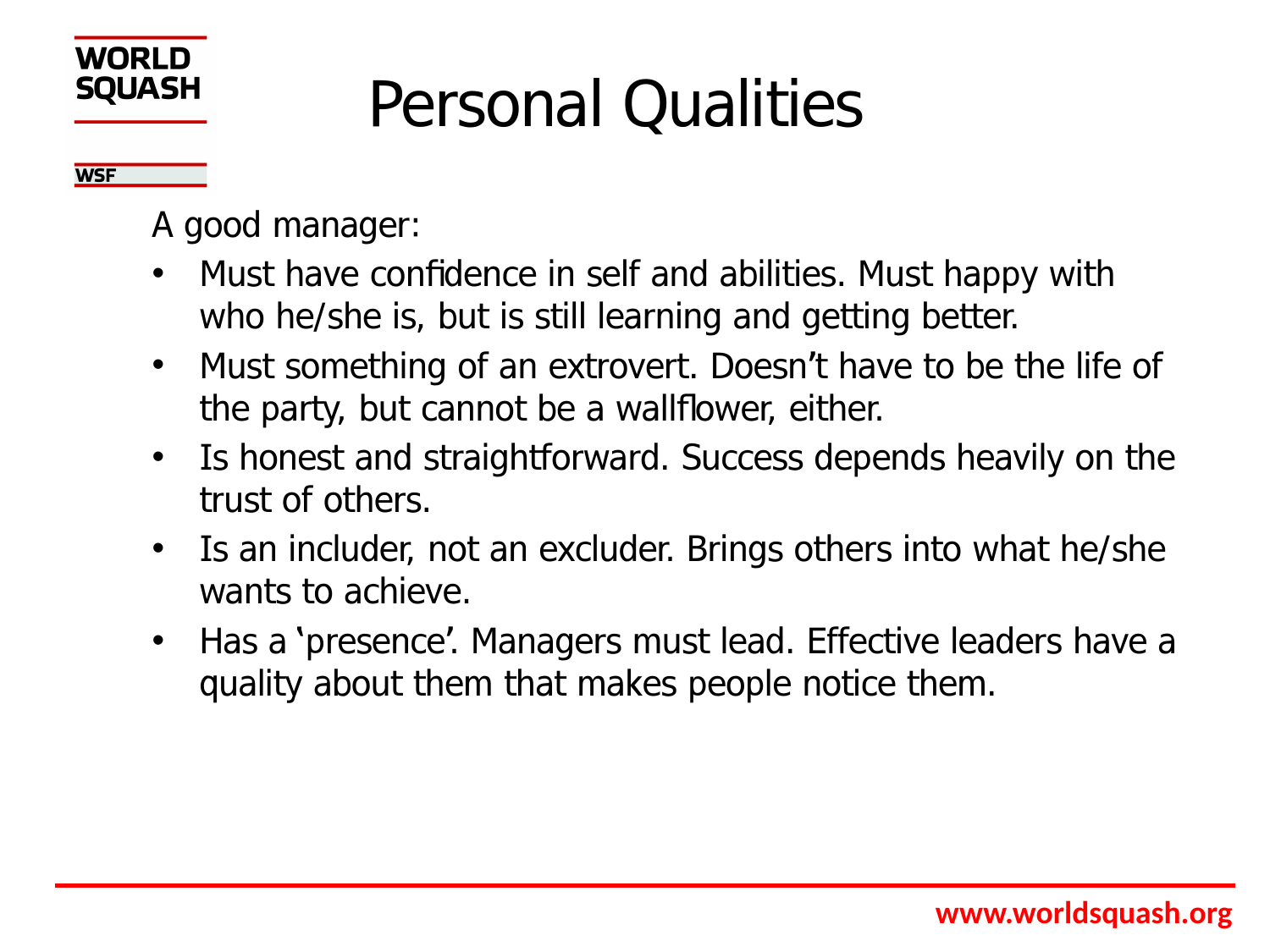

# Personal Qualities
A good manager:
Must have confidence in self and abilities. Must happy with who he/she is, but is still learning and getting better.
Must something of an extrovert. Doesn’t have to be the life of the party, but cannot be a wallflower, either.
Is honest and straightforward. Success depends heavily on the trust of others.
Is an includer, not an excluder. Brings others into what he/she wants to achieve.
Has a ‘presence’. Managers must lead. Effective leaders have a quality about them that makes people notice them.